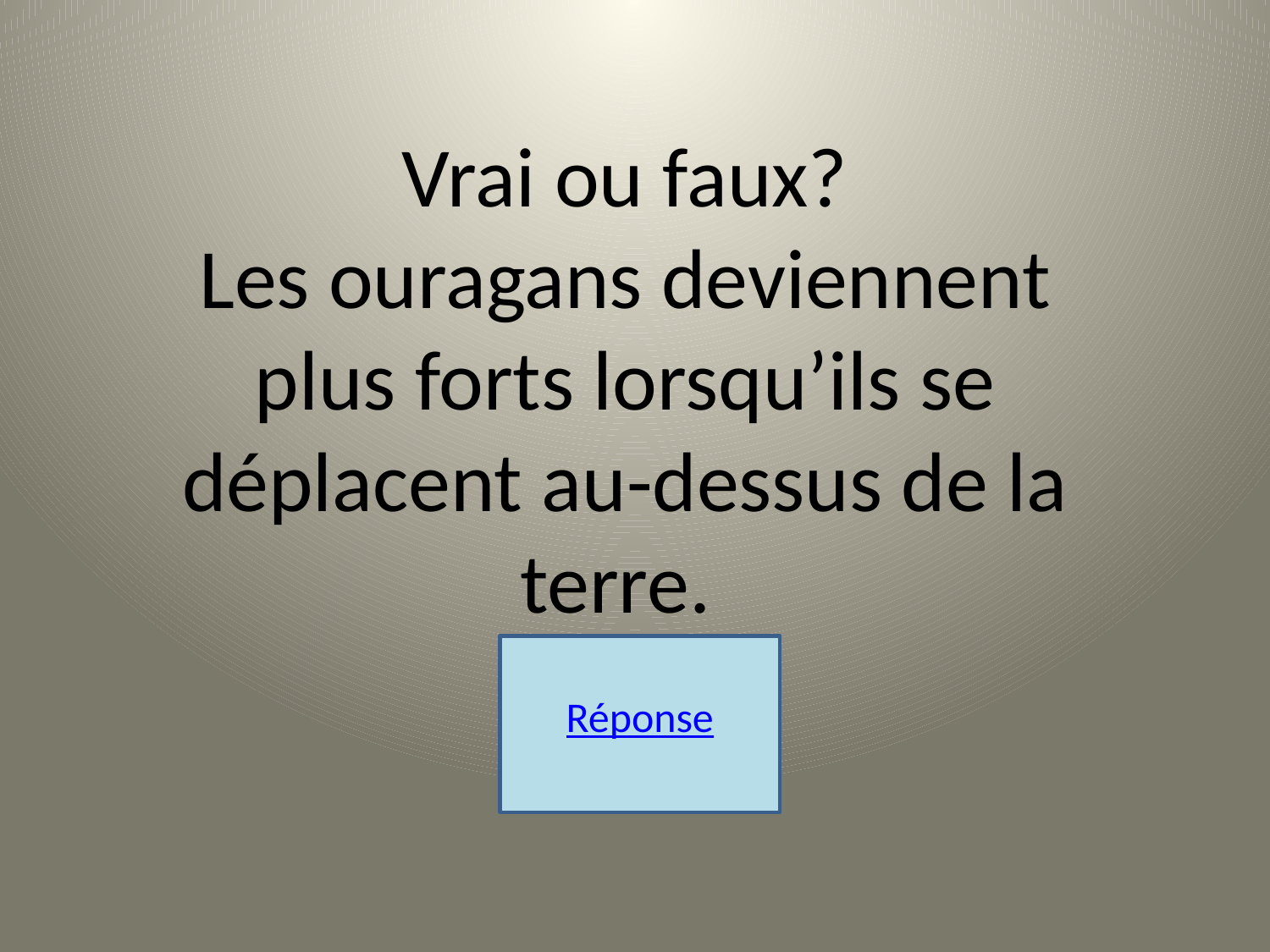

Vrai ou faux?
Les ouragans deviennent plus forts lorsqu’ils se déplacent au-dessus de la terre.

Réponse